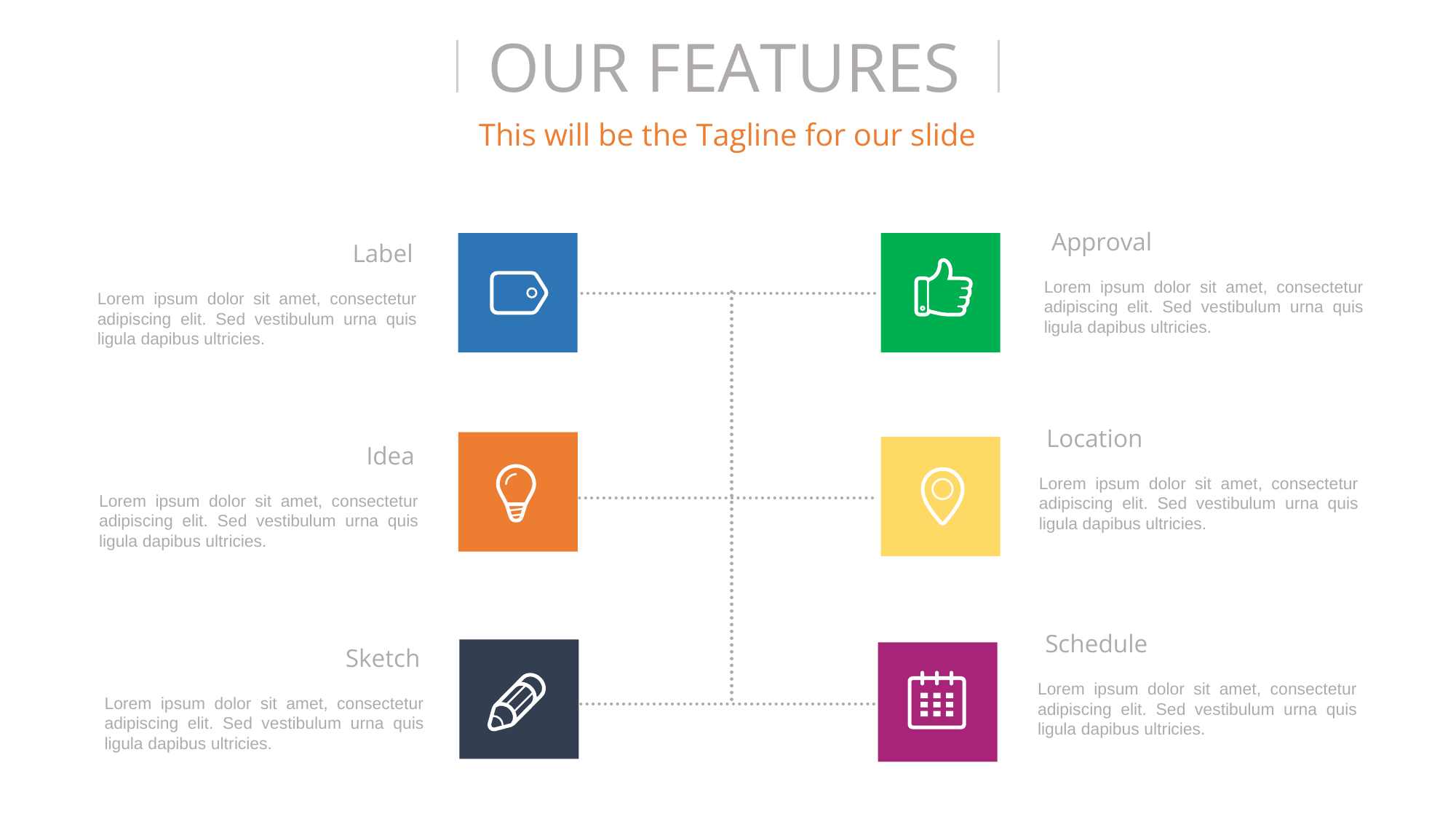

OUR FEATURES
This will be the Tagline for our slide
Approval

Lorem ipsum dolor sit amet, consectetur adipiscing elit. Sed vestibulum urna quis ligula dapibus ultricies.
Label

Lorem ipsum dolor sit amet, consectetur adipiscing elit. Sed vestibulum urna quis ligula dapibus ultricies.
Location

Lorem ipsum dolor sit amet, consectetur adipiscing elit. Sed vestibulum urna quis ligula dapibus ultricies.

Idea

Lorem ipsum dolor sit amet, consectetur adipiscing elit. Sed vestibulum urna quis ligula dapibus ultricies.
Schedule

Lorem ipsum dolor sit amet, consectetur adipiscing elit. Sed vestibulum urna quis ligula dapibus ultricies.
Sketch

Lorem ipsum dolor sit amet, consectetur adipiscing elit. Sed vestibulum urna quis ligula dapibus ultricies.